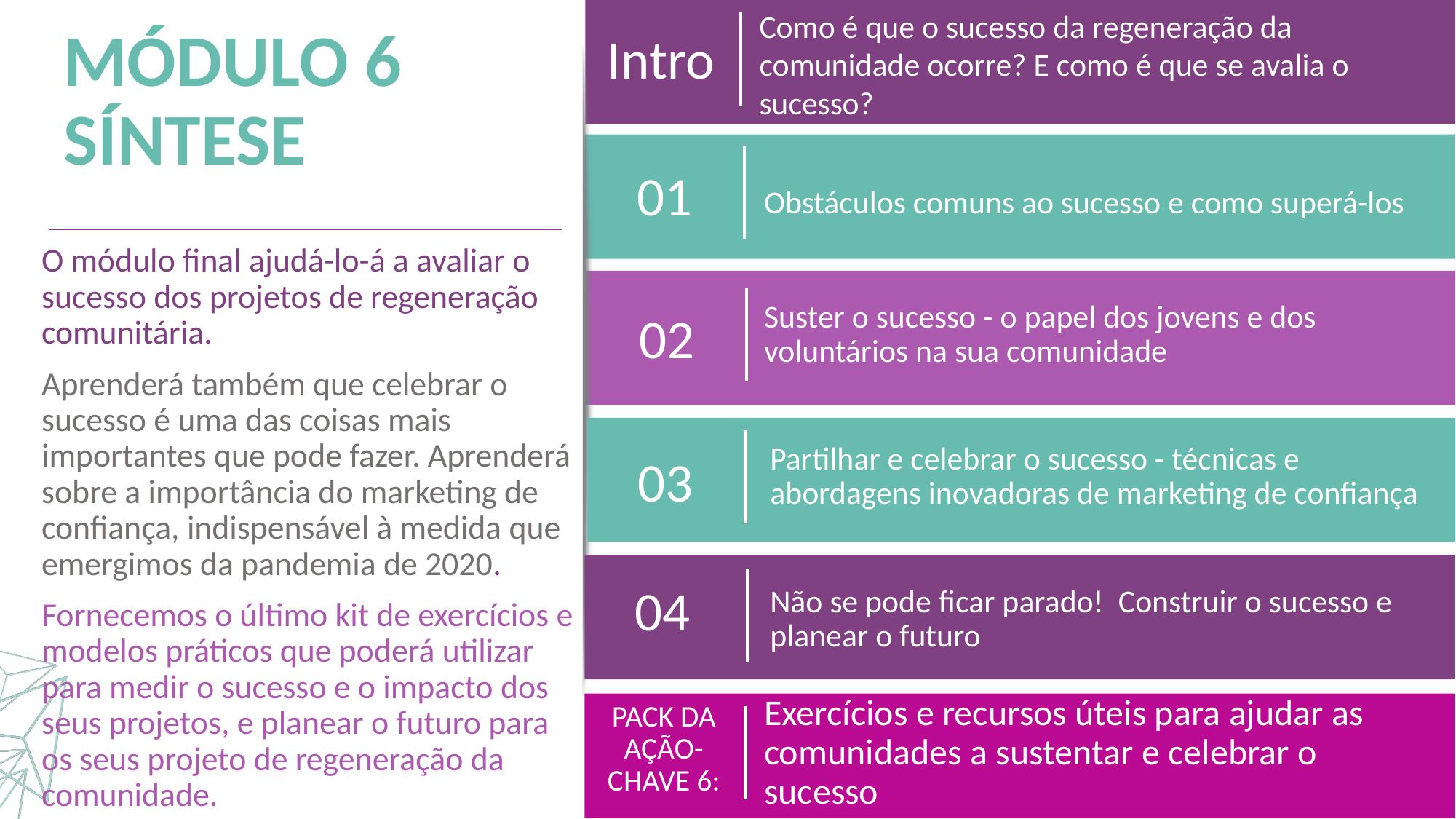

Intro

Como é que o sucesso da regeneração da comunidade ocorre? E como é que se avalia o sucesso?

MÓDULO 6 SÍNTESE
01
Obstáculos comuns ao sucesso e como superá-los
O módulo final ajudá-lo-á a avaliar o sucesso dos projetos de regeneração comunitária.
Aprenderá também que celebrar o sucesso é uma das coisas mais importantes que pode fazer. Aprenderá sobre a importância do marketing de confiança, indispensável à medida que emergimos da pandemia de 2020.
Fornecemos o último kit de exercícios e modelos práticos que poderá utilizar para medir o sucesso e o impacto dos seus projetos, e planear o futuro para os seus projeto de regeneração da comunidade.
Suster o sucesso - o papel dos jovens e dos voluntários na sua comunidade
02
Partilhar e celebrar o sucesso - técnicas e abordagens inovadoras de marketing de confiança
03
04
Não se pode ficar parado!  Construir o sucesso e planear o futuro
Exercícios e recursos úteis para ajudar as comunidades a sustentar e celebrar o sucesso
PACK DA AÇÃO-CHAVE 6: